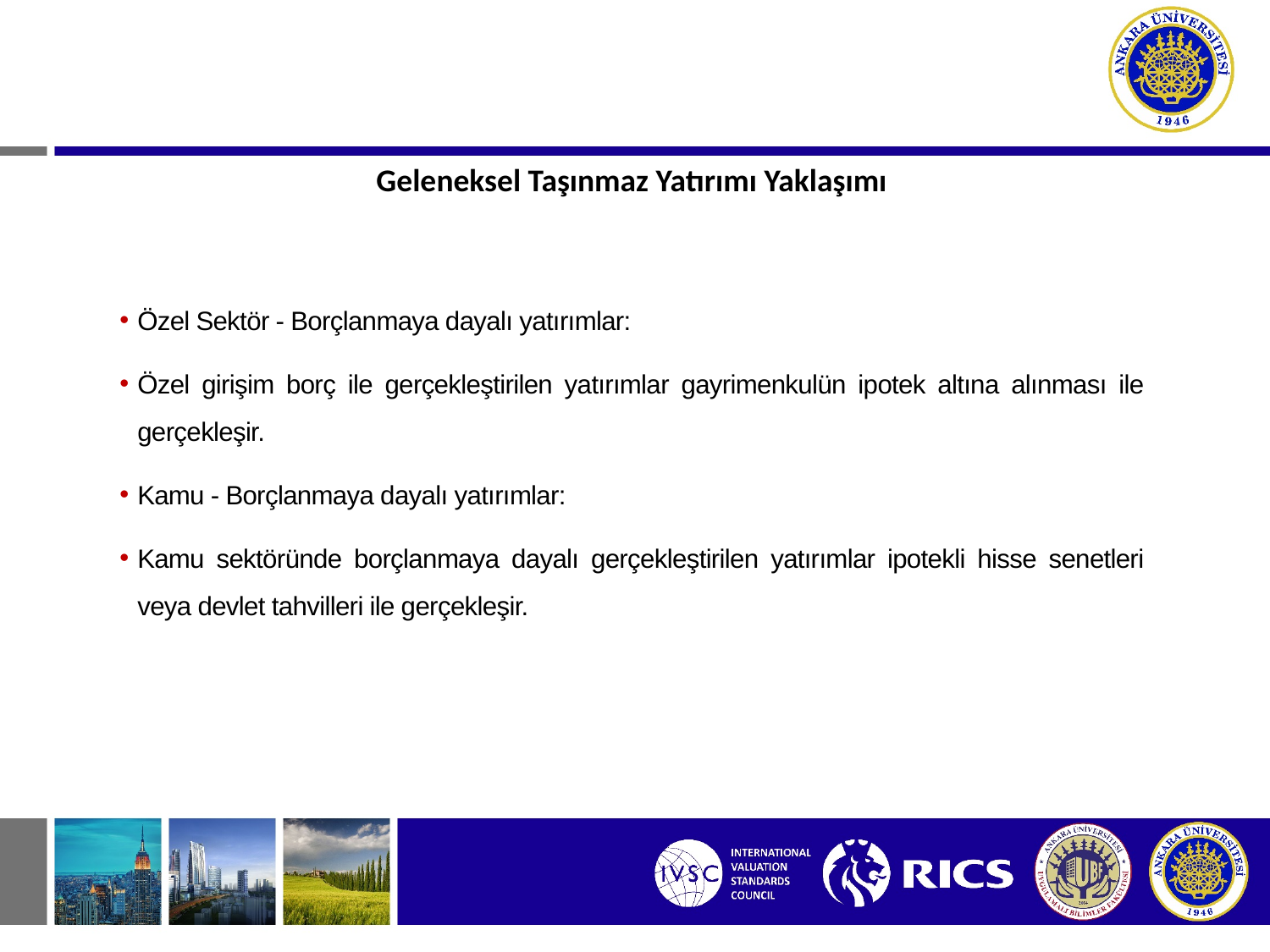

Geleneksel Taşınmaz Yatırımı Yaklaşımı
Özel Sektör - Borçlanmaya dayalı yatırımlar:
Özel girişim borç ile gerçekleştirilen yatırımlar gayrimenkulün ipotek altına alınması ile gerçekleşir.
Kamu - Borçlanmaya dayalı yatırımlar:
Kamu sektöründe borçlanmaya dayalı gerçekleştirilen yatırımlar ipotekli hisse senetleri veya devlet tahvilleri ile gerçekleşir.